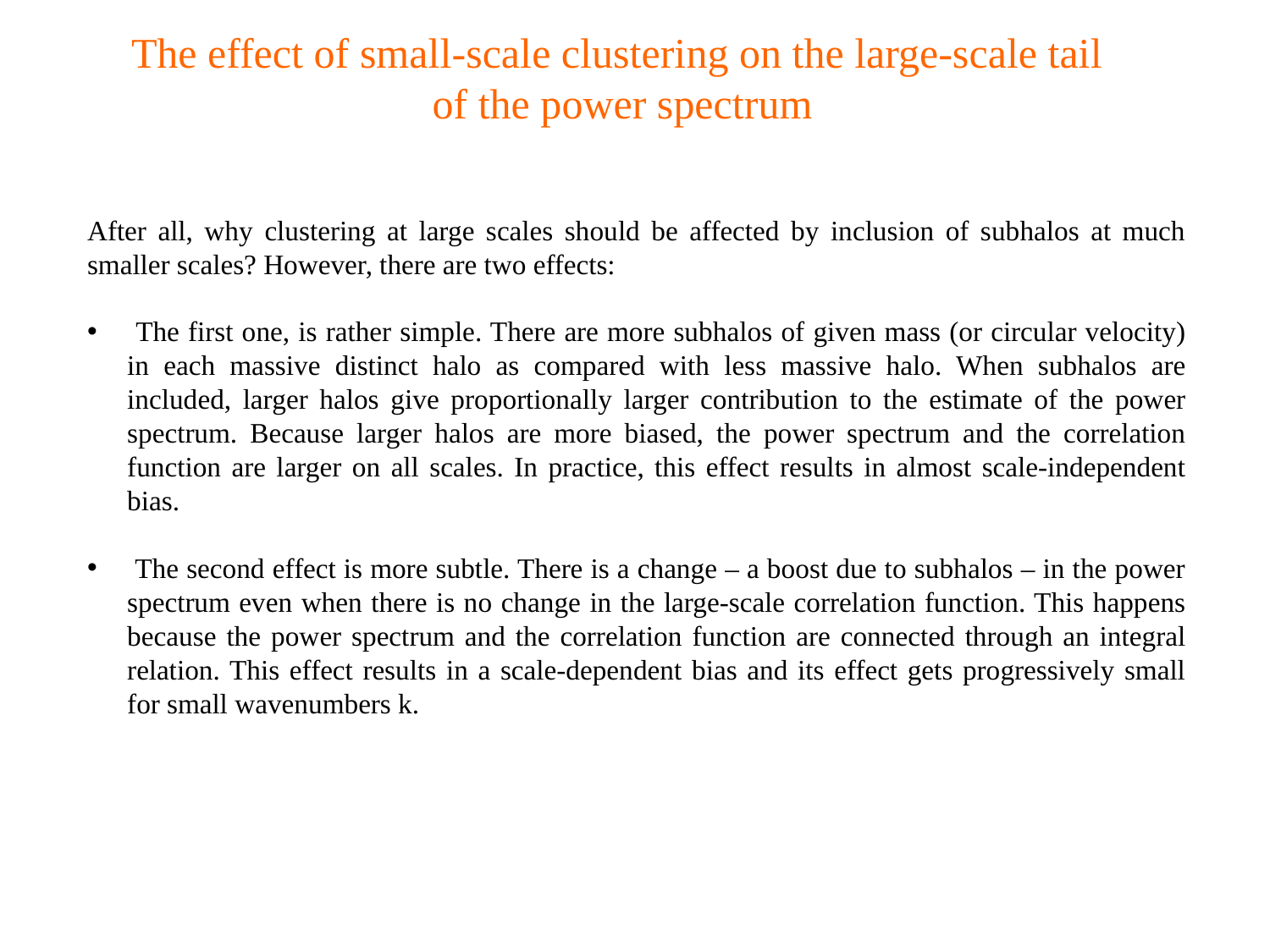

# The effect of small-scale clustering on the large-scale tail of the power spectrum
After all, why clustering at large scales should be affected by inclusion of subhalos at much smaller scales? However, there are two effects:

 The first one, is rather simple. There are more subhalos of given mass (or circular velocity) in each massive distinct halo as compared with less massive halo. When subhalos are included, larger halos give proportionally larger contribution to the estimate of the power spectrum. Because larger halos are more biased, the power spectrum and the correlation function are larger on all scales. In practice, this effect results in almost scale-independent bias.

 The second effect is more subtle. There is a change – a boost due to subhalos – in the power spectrum even when there is no change in the large-scale correlation function. This happens because the power spectrum and the correlation function are connected through an integral relation. This effect results in a scale-dependent bias and its effect gets progressively small for small wavenumbers k.